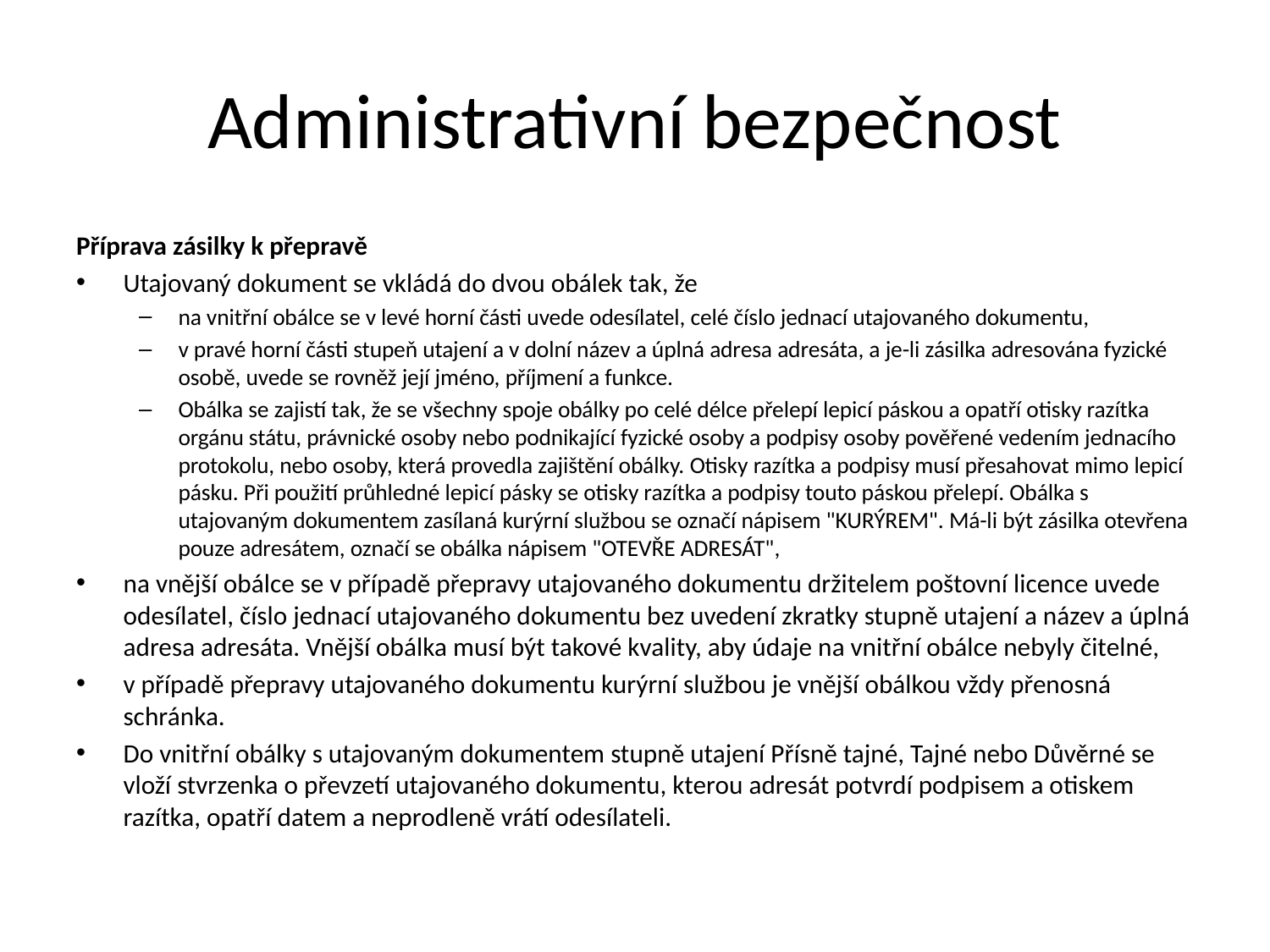

# Administrativní bezpečnost
Příprava zásilky k přepravě
Utajovaný dokument se vkládá do dvou obálek tak, že
na vnitřní obálce se v levé horní části uvede odesílatel, celé číslo jednací utajovaného dokumentu,
v pravé horní části stupeň utajení a v dolní název a úplná adresa adresáta, a je-li zásilka adresována fyzické osobě, uvede se rovněž její jméno, příjmení a funkce.
Obálka se zajistí tak, že se všechny spoje obálky po celé délce přelepí lepicí páskou a opatří otisky razítka orgánu státu, právnické osoby nebo podnikající fyzické osoby a podpisy osoby pověřené vedením jednacího protokolu, nebo osoby, která provedla zajištění obálky. Otisky razítka a podpisy musí přesahovat mimo lepicí pásku. Při použití průhledné lepicí pásky se otisky razítka a podpisy touto páskou přelepí. Obálka s utajovaným dokumentem zasílaná kurýrní službou se označí nápisem "KURÝREM". Má-li být zásilka otevřena pouze adresátem, označí se obálka nápisem "OTEVŘE ADRESÁT",
na vnější obálce se v případě přepravy utajovaného dokumentu držitelem poštovní licence uvede odesílatel, číslo jednací utajovaného dokumentu bez uvedení zkratky stupně utajení a název a úplná adresa adresáta. Vnější obálka musí být takové kvality, aby údaje na vnitřní obálce nebyly čitelné,
v případě přepravy utajovaného dokumentu kurýrní službou je vnější obálkou vždy přenosná schránka.
Do vnitřní obálky s utajovaným dokumentem stupně utajení Přísně tajné, Tajné nebo Důvěrné se vloží stvrzenka o převzetí utajovaného dokumentu, kterou adresát potvrdí podpisem a otiskem razítka, opatří datem a neprodleně vrátí odesílateli.